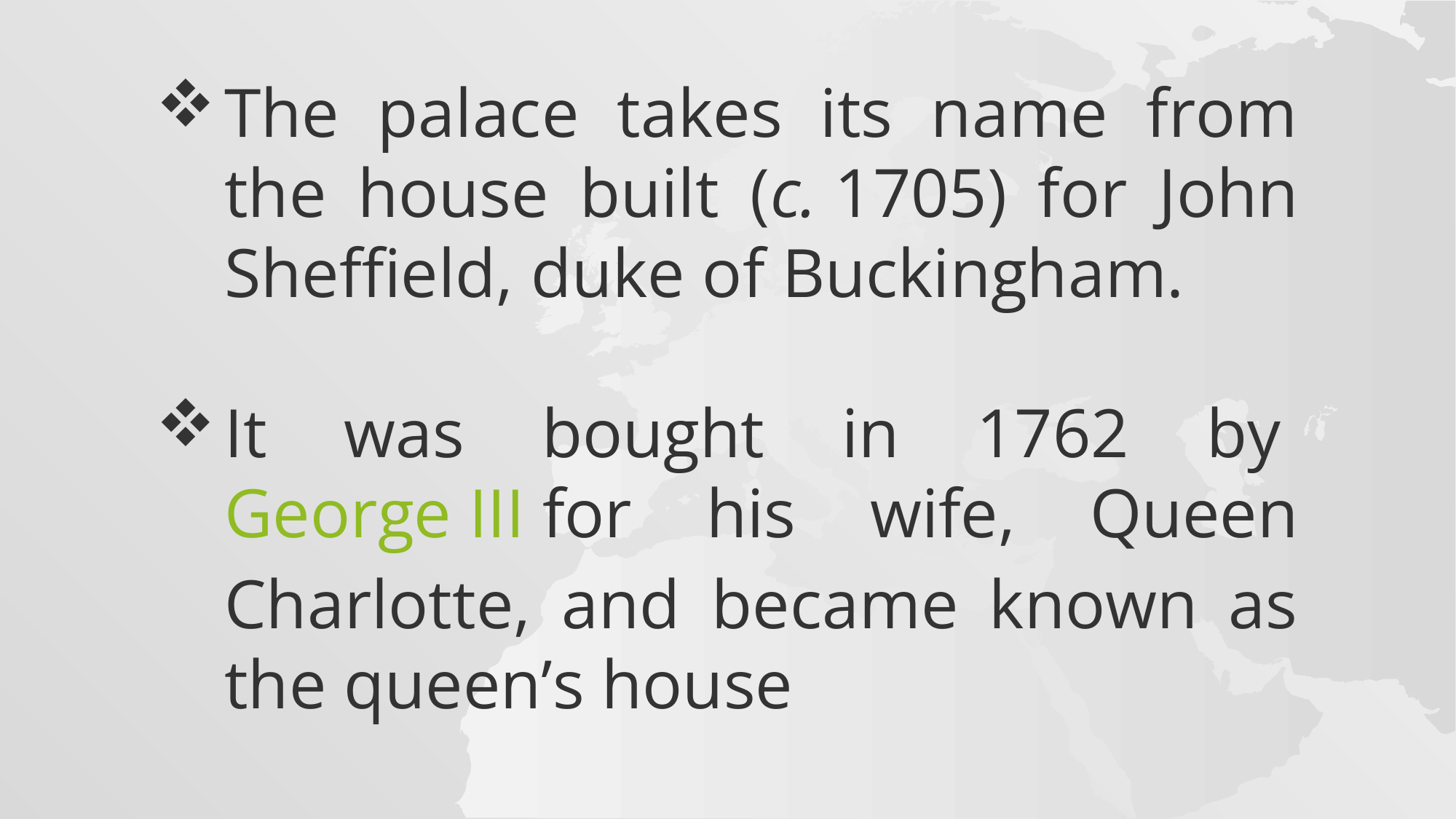

The palace takes its name from the house built (c. 1705) for John Sheffield, duke of Buckingham.

It was bought in 1762 by George III for his wife, Queen Charlotte, and became known as the queen’s house
#